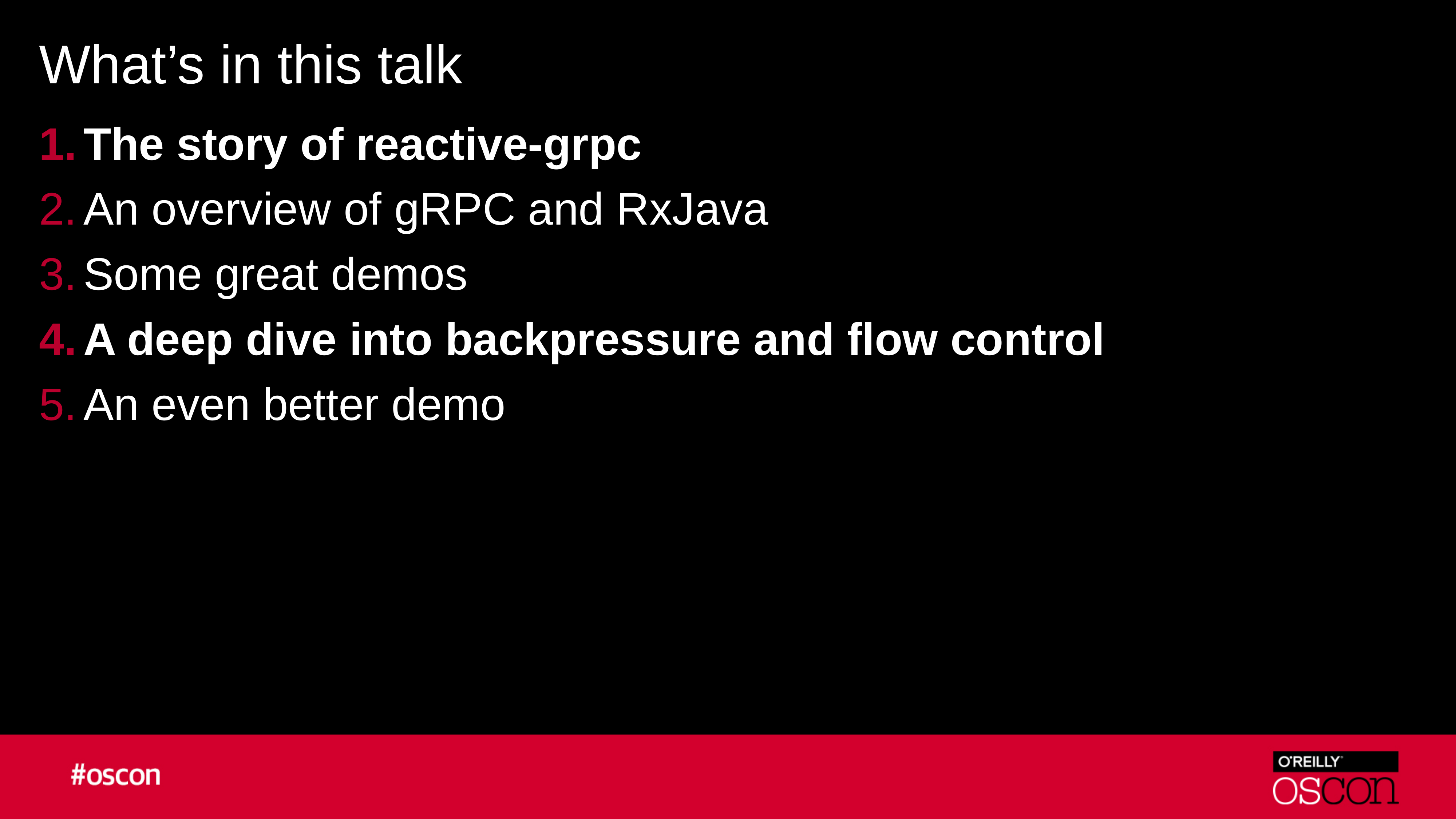

# What’s in this talk
The story of reactive-grpc
An overview of gRPC and RxJava
Some great demos
A deep dive into backpressure and flow control
An even better demo